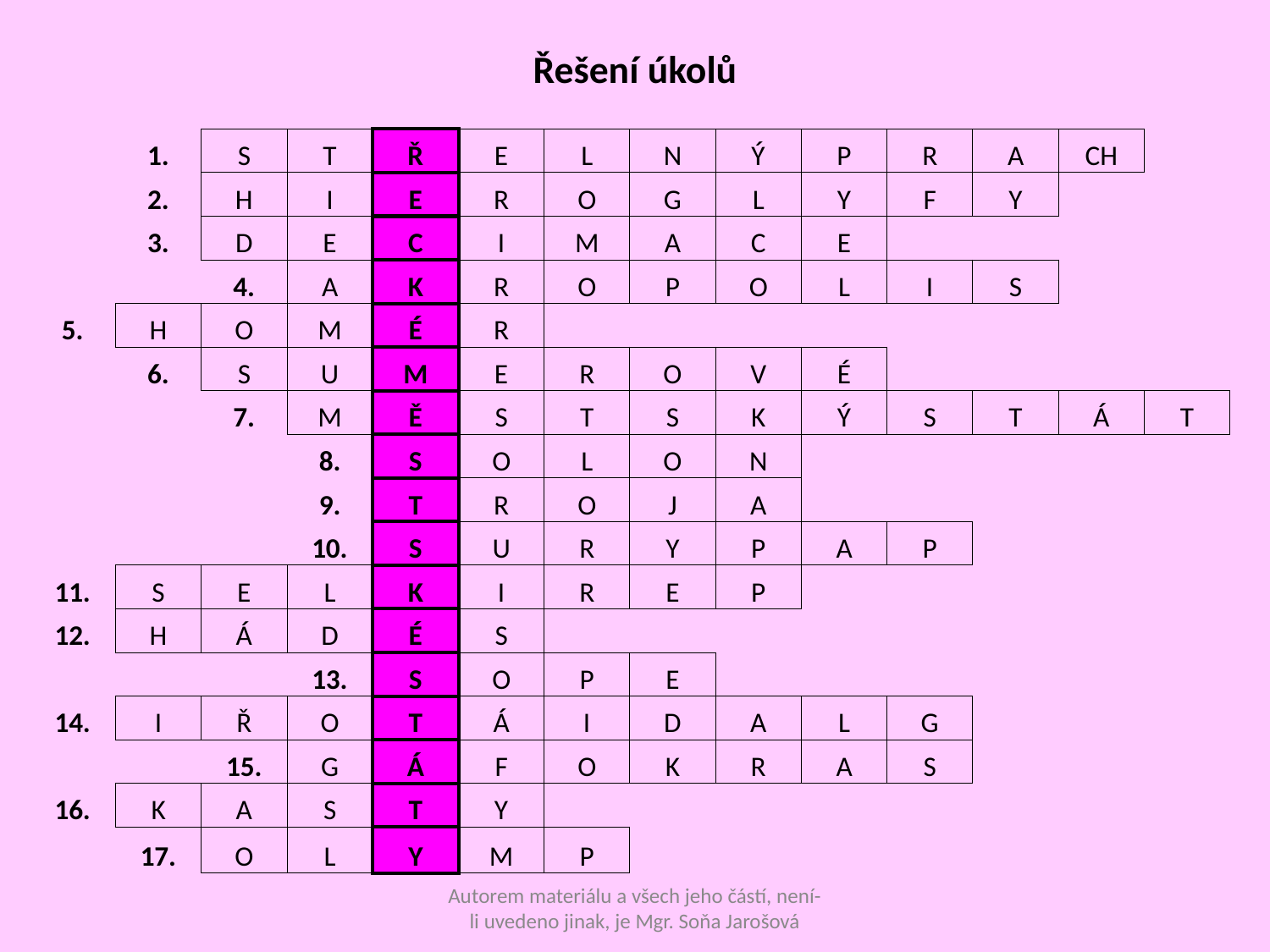

# Řešení úkolů
|  | 1. | S | T | Ř | E | L | N | Ý | P | R | A | CH |  |
| --- | --- | --- | --- | --- | --- | --- | --- | --- | --- | --- | --- | --- | --- |
|  | 2. | H | I | E | R | O | G | L | Y | F | Y |  |  |
|  | 3. | D | E | C | I | M | A | C | E |  |  |  |  |
|  |  | 4. | A | K | R | O | P | O | L | I | S |  |  |
| 5. | H | O | M | É | R |  |  |  |  |  |  |  |  |
|  | 6. | S | U | M | E | R | O | V | É |  |  |  |  |
|  |  | 7. | M | Ě | S | T | S | K | Ý | S | T | Á | T |
|  |  |  | 8. | S | O | L | O | N |  |  |  |  |  |
|  |  |  | 9. | T | R | O | J | A |  |  |  |  |  |
|  |  |  | 10. | S | U | R | Y | P | A | P |  |  |  |
| 11. | S | E | L | K | I | R | E | P |  |  |  |  |  |
| 12. | H | Á | D | É | S |  |  |  |  |  |  |  |  |
|  |  |  | 13. | S | O | P | E |  |  |  |  |  |  |
| 14. | I | Ř | O | T | Á | I | D | A | L | G |  |  |  |
|  |  | 15. | G | Á | F | O | K | R | A | S |  |  |  |
| 16. | K | A | S | T | Y |  |  |  |  |  |  |  |  |
|  | 17. | O | L | Y | M | P |  |  |  |  |  |  |  |
Autorem materiálu a všech jeho částí, není-li uvedeno jinak, je Mgr. Soňa Jarošová